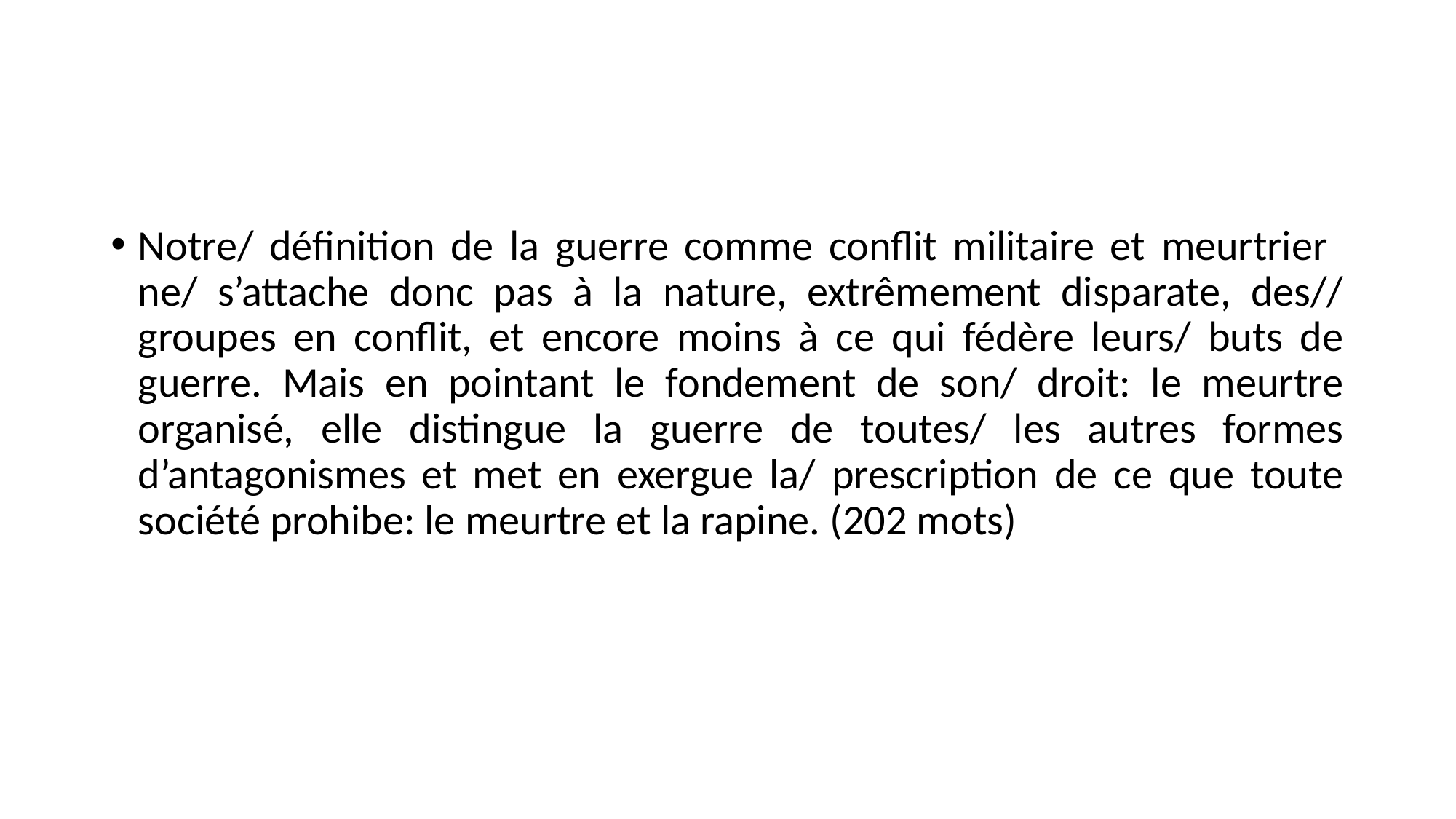

#
Notre/ définition de la guerre comme conflit militaire et meurtrier  ne/ s’attache donc pas à la nature, extrêmement disparate, des// groupes en conflit, et encore moins à ce qui fédère leurs/ buts de guerre. Mais en pointant le fondement de son/ droit: le meurtre organisé, elle distingue la guerre de toutes/ les autres formes d’antagonismes et met en exergue la/ prescription de ce que toute société prohibe: le meurtre et la rapine. (202 mots)